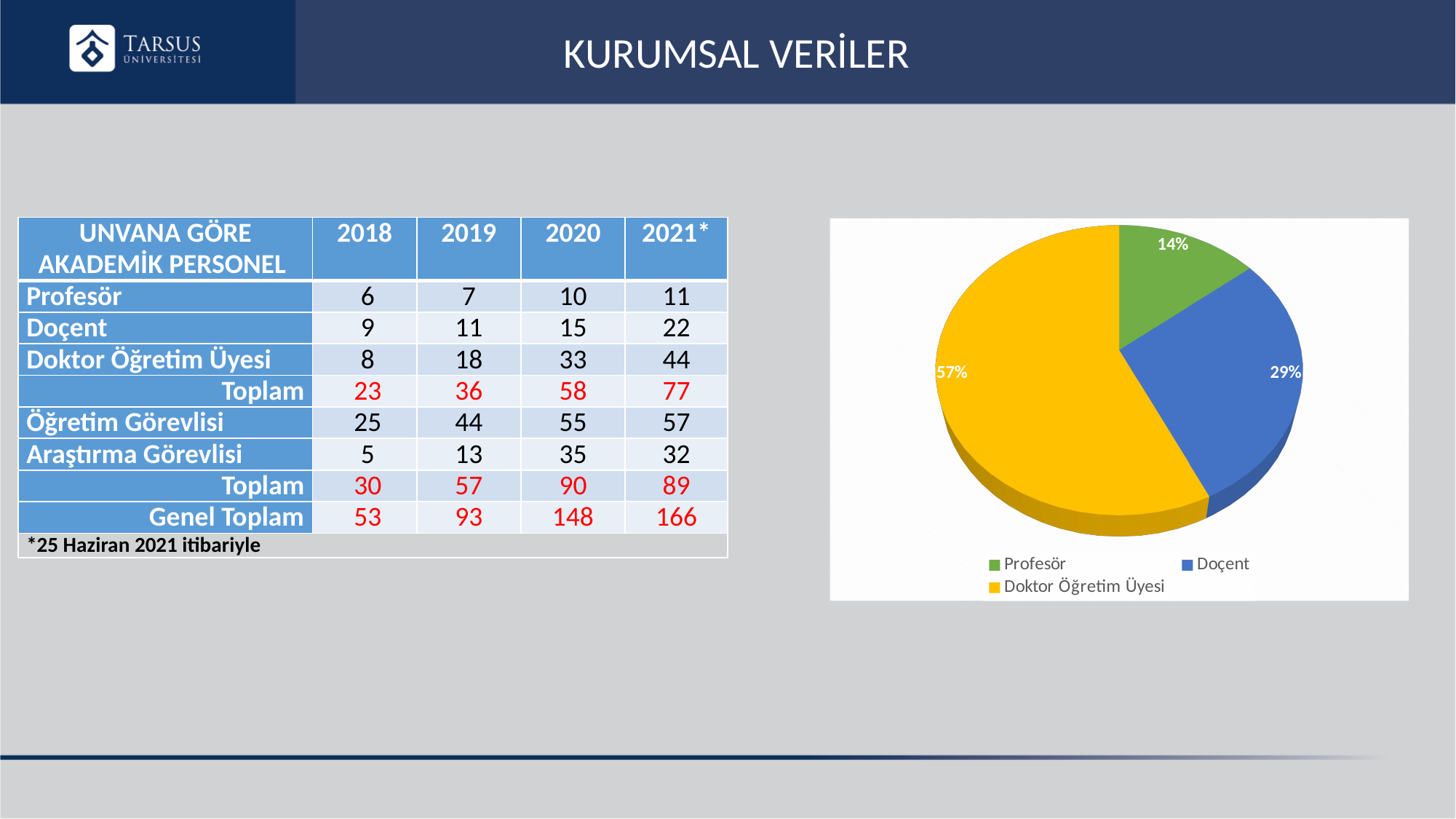

# KURUMSAL VERİLER
| UNVANA GÖRE AKADEMİK PERSONEL | 2018 | 2019 | 2020 | 2021\* |
| --- | --- | --- | --- | --- |
| Profesör | 6 | 7 | 10 | 11 |
| Doçent | 9 | 11 | 15 | 22 |
| Doktor Öğretim Üyesi | 8 | 18 | 33 | 44 |
| Toplam | 23 | 36 | 58 | 77 |
| Öğretim Görevlisi | 25 | 44 | 55 | 57 |
| Araştırma Görevlisi | 5 | 13 | 35 | 32 |
| Toplam | 30 | 57 | 90 | 89 |
| Genel Toplam | 53 | 93 | 148 | 166 |
| \*25 Haziran 2021 itibariyle |  |  |  |  |

[unsupported chart]